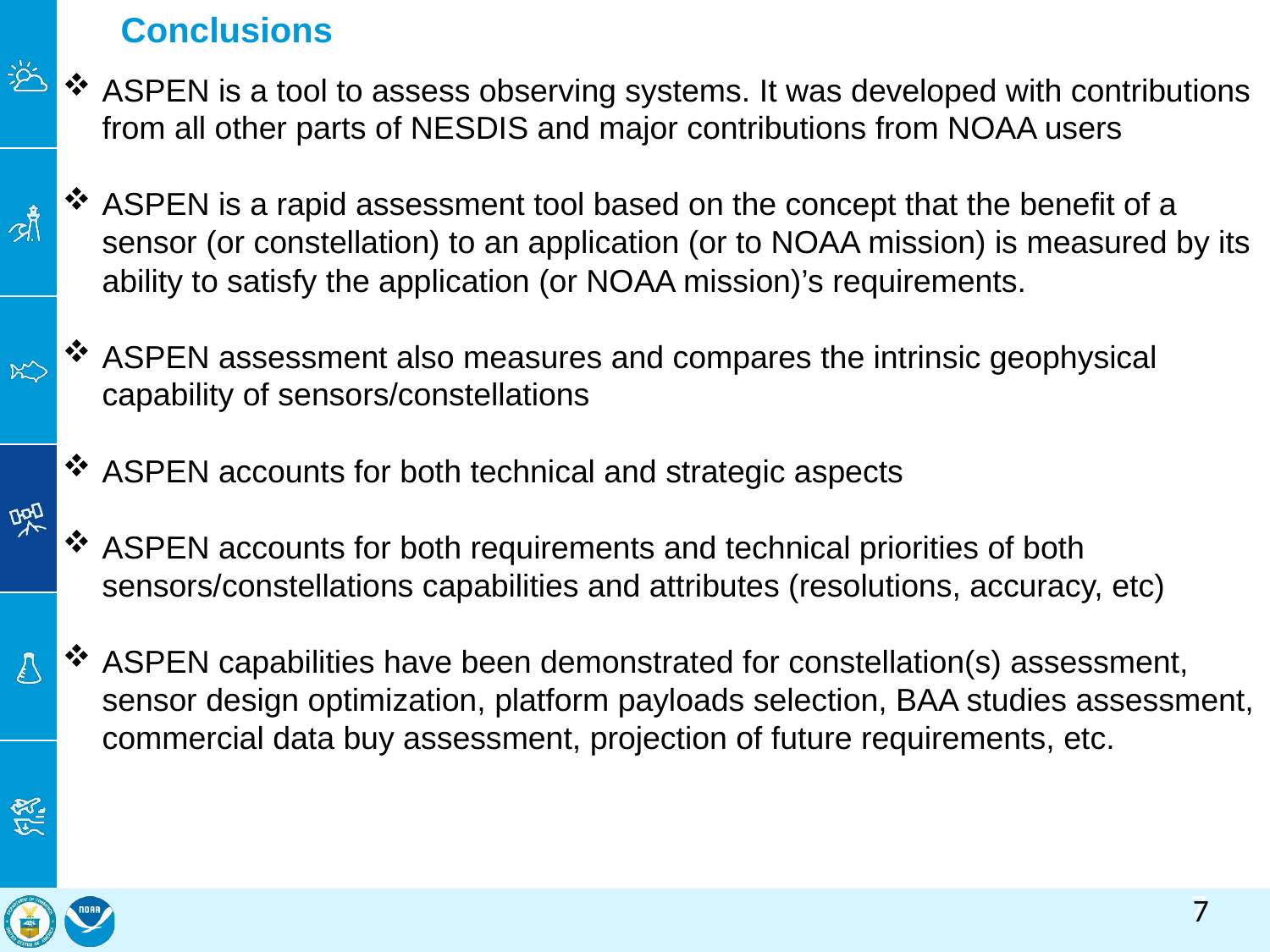

# Conclusions
ASPEN is a tool to assess observing systems. It was developed with contributions from all other parts of NESDIS and major contributions from NOAA users

ASPEN is a rapid assessment tool based on the concept that the benefit of a sensor (or constellation) to an application (or to NOAA mission) is measured by its ability to satisfy the application (or NOAA mission)’s requirements.

ASPEN assessment also measures and compares the intrinsic geophysical capability of sensors/constellations

ASPEN accounts for both technical and strategic aspects

ASPEN accounts for both requirements and technical priorities of both sensors/constellations capabilities and attributes (resolutions, accuracy, etc)

ASPEN capabilities have been demonstrated for constellation(s) assessment, sensor design optimization, platform payloads selection, BAA studies assessment, commercial data buy assessment, projection of future requirements, etc.

7
7